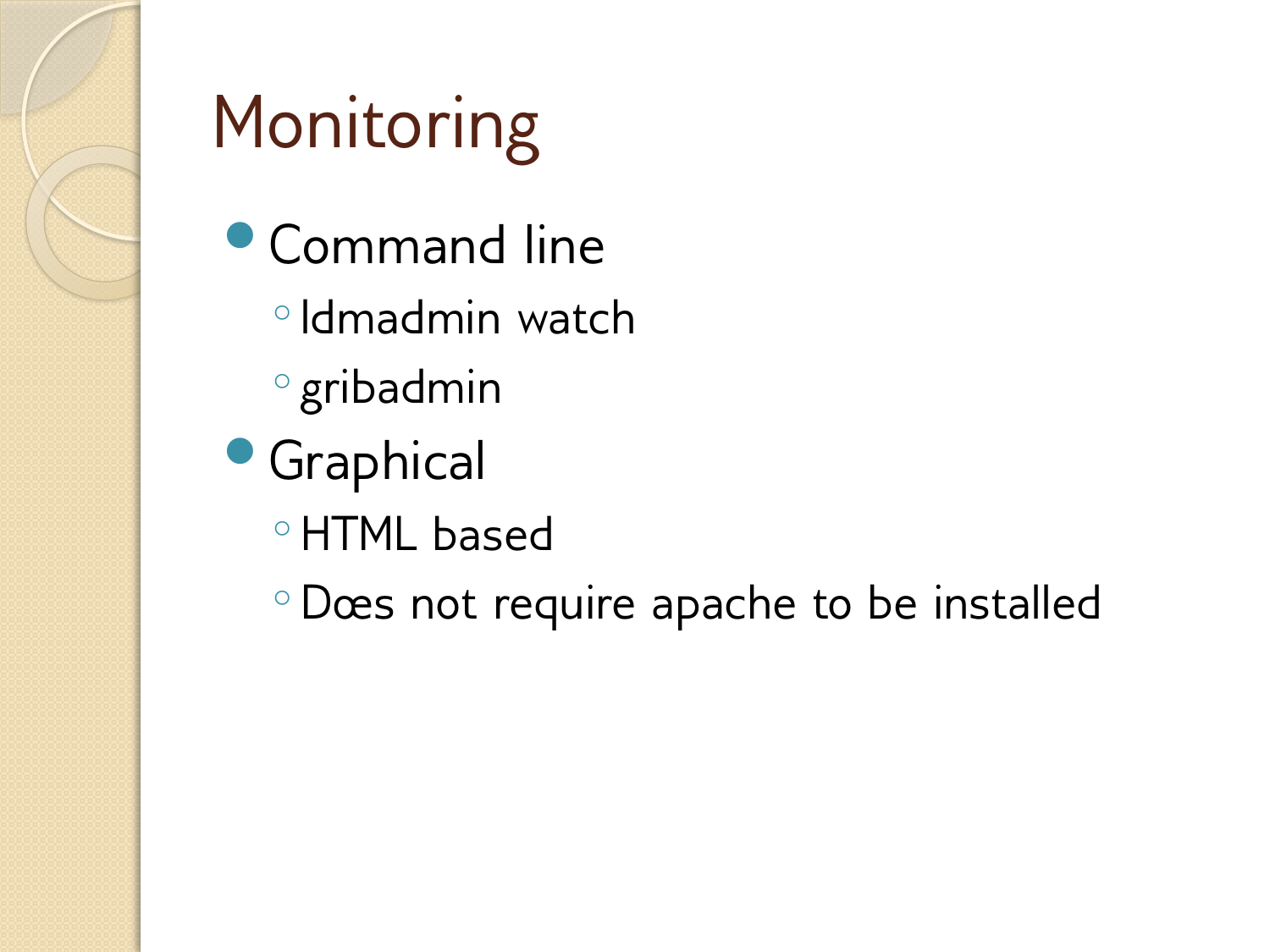

# Monitoring
Command line
ldmadmin watch
gribadmin
Graphical
HTML based
Does not require apache to be installed